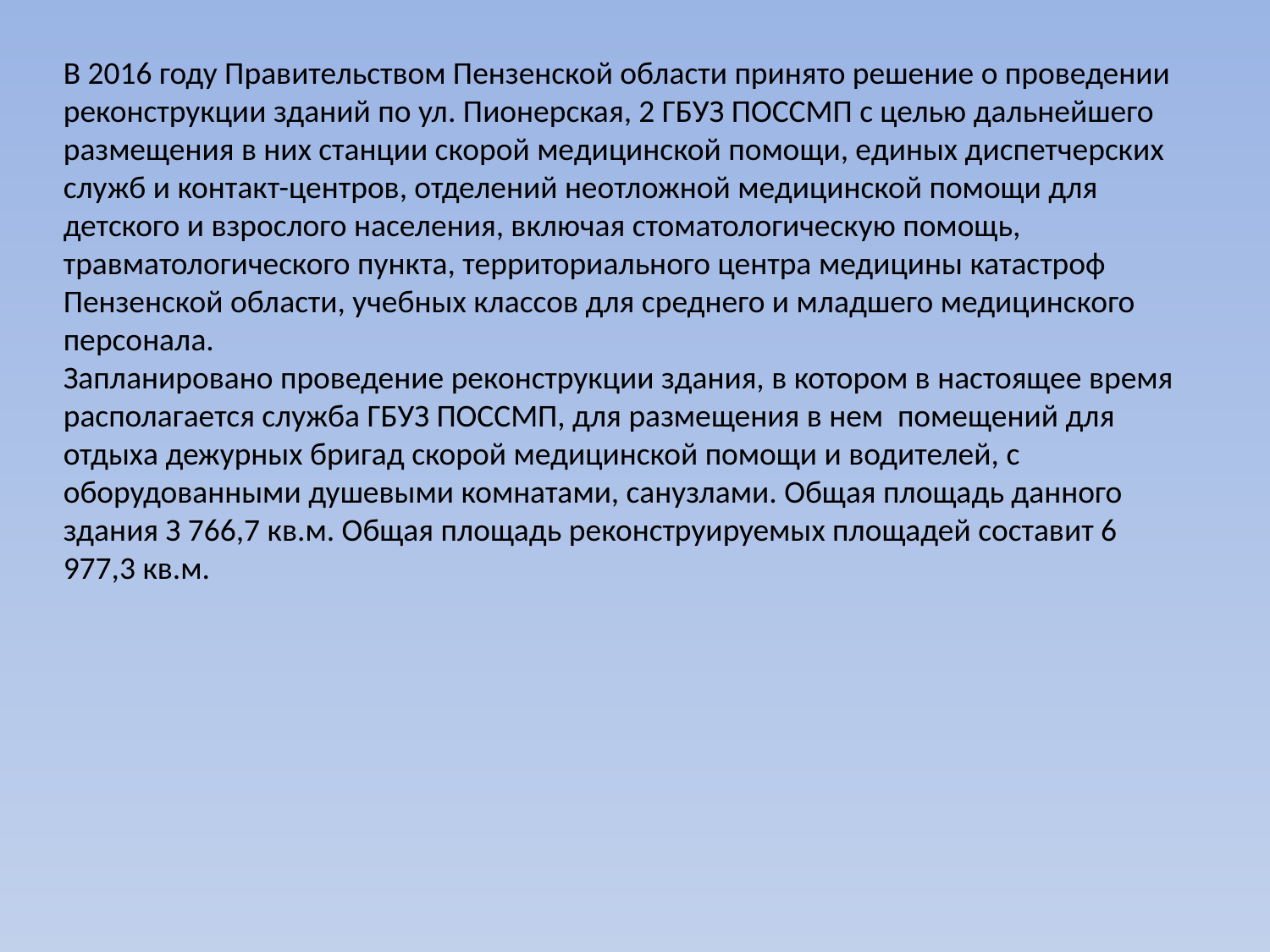

В 2016 году Правительством Пензенской области принято решение о проведении реконструкции зданий по ул. Пионерская, 2 ГБУЗ ПОССМП с целью дальнейшего размещения в них станции скорой медицинской помощи, единых диспетчерских служб и контакт-центров, отделений неотложной медицинской помощи для детского и взрослого населения, включая стоматологическую помощь, травматологического пункта, территориального центра медицины катастроф  Пензенской области, учебных классов для среднего и младшего медицинского персонала.
Запланировано проведение реконструкции здания, в котором в настоящее время располагается служба ГБУЗ ПОССМП, для размещения в нем  помещений для отдыха дежурных бригад скорой медицинской помощи и водителей, с оборудованными душевыми комнатами, санузлами. Общая площадь данного здания З 766,7 кв.м. Общая площадь реконструируемых площадей составит 6 977,3 кв.м.